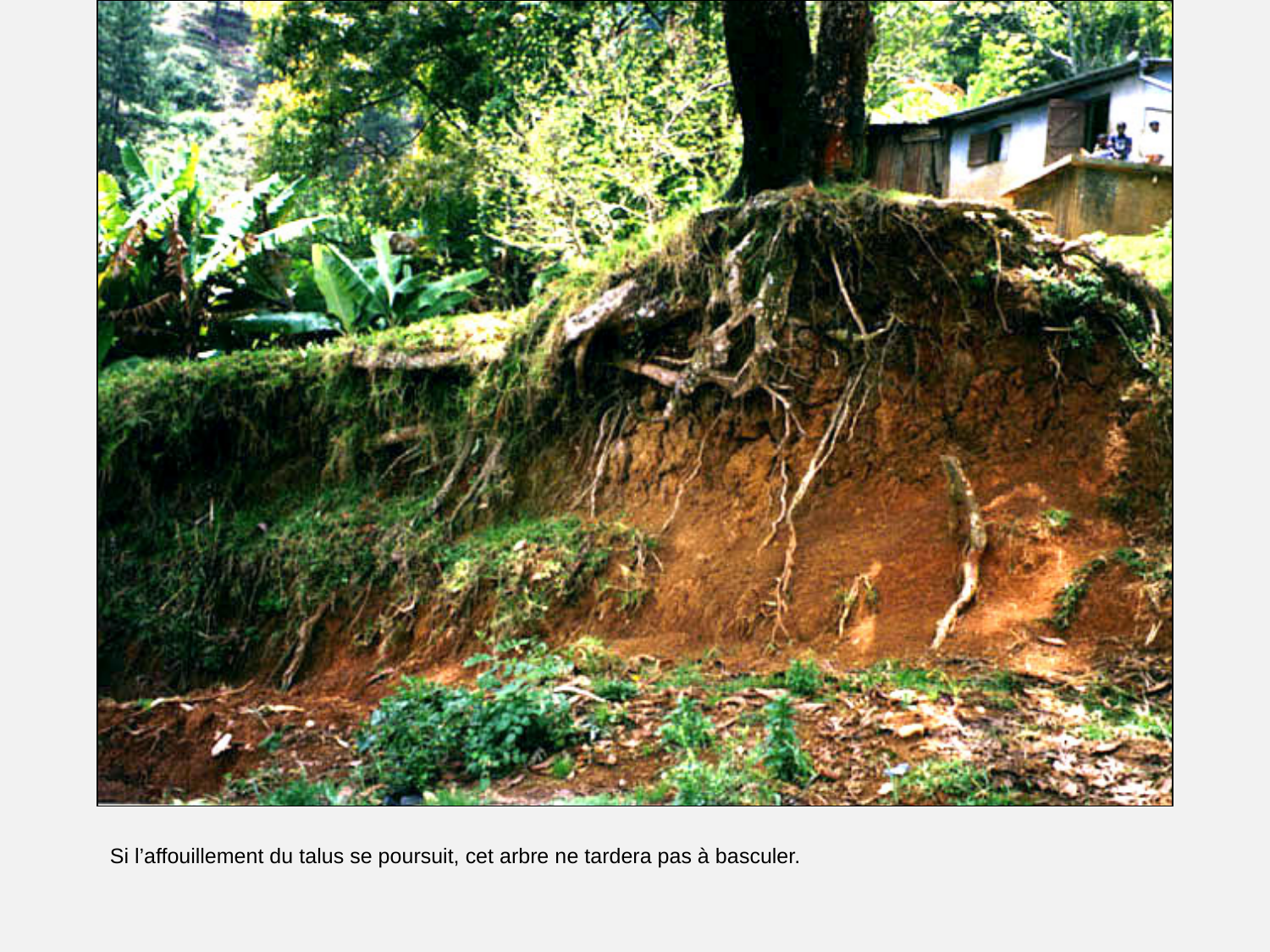

# Les racines dénudées de cet arbre témoignent du recul du talus
Si l’affouillement du talus se poursuit, cet arbre ne tardera pas à basculer.